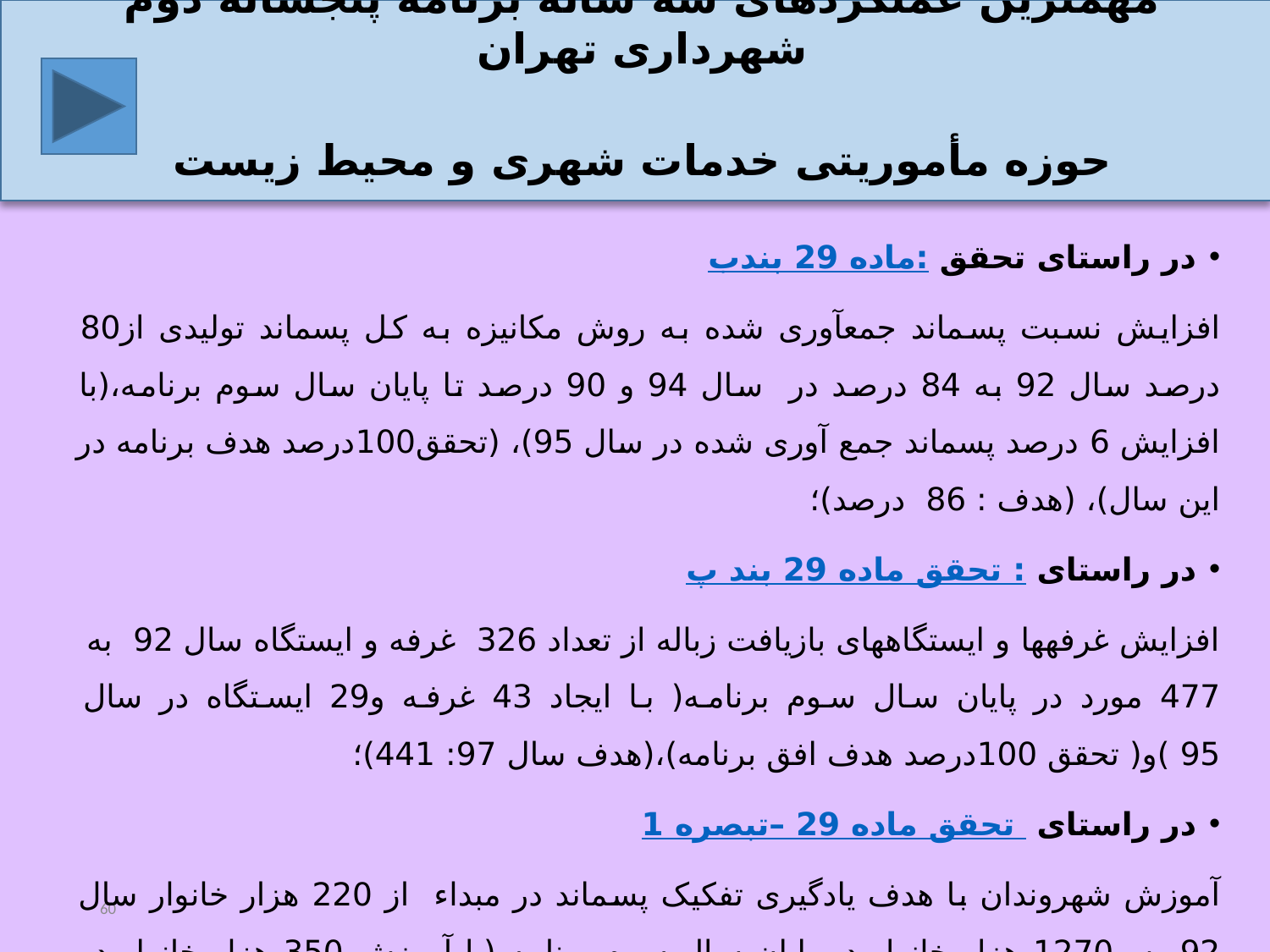

مهمترین عملکردهای سه ساله برنامه پنجساله دوم شهرداری تهران
حوزه مأموریتی خدمات شهری و محیط زیست

در راستای تحقق ماده 29 بندب:
افزایش نسبت پسماند جمع‏آوری شده به روش مکانیزه به کل پسماند تولیدی از80 درصد سال 92 به 84 درصد در  سال 94 و 90 درصد تا پایان سال سوم برنامه،(با افزایش 6 درصد پسماند جمع آوری شده در سال 95)، (تحقق100درصد هدف برنامه در این سال)، (هدف : 86  درصد)؛
در راستای تحقق ماده 29 بند پ :
افزایش غرفه‏ها و ایستگاه‏های بازیافت زباله از تعداد 326  غرفه و ایستگاه سال 92  به  477 مورد در پایان سال سوم برنامه( با ایجاد 43 غرفه و29 ایستگاه در سال 95 )و( تحقق 100درصد هدف افق برنامه)،(هدف سال 97: 441)؛
در راستای تحقق ماده 29 –تبصره 1
آموزش شهروندان با هدف یادگیری تفکیک پسماند در مبداء  از 220 هزار خانوار سال 92 به  1270 هزار خانوار در پایان سال سوم برنامه (با آموزش 350 هزار خانوار در سال 95)،(تحقق 100درصدی هدف برنامه)،(هدف: 1270)؛

60